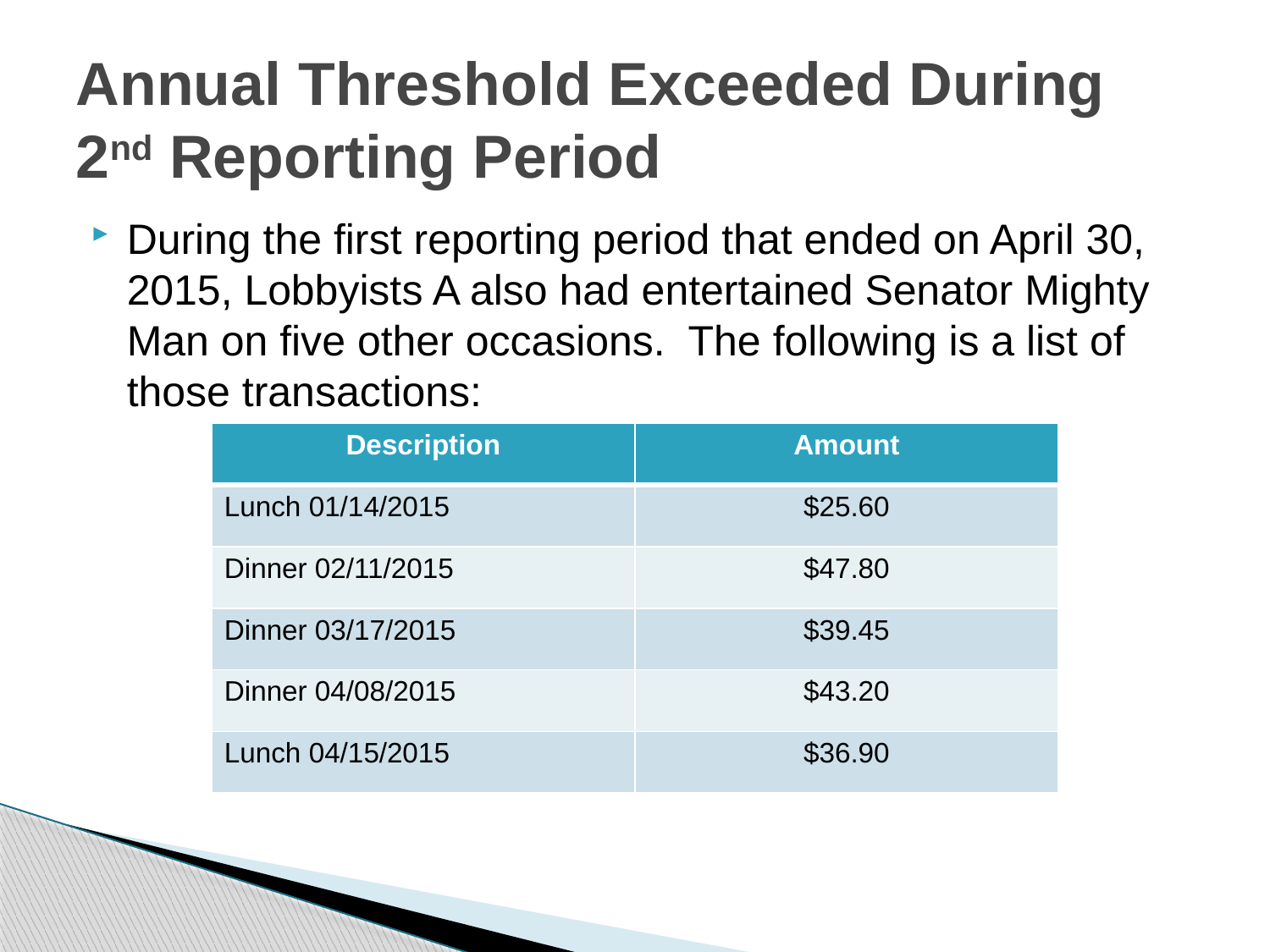

# Annual Threshold Exceeded During 2nd Reporting Period
During the first reporting period that ended on April 30, 2015, Lobbyists A also had entertained Senator Mighty Man on five other occasions.  The following is a list of those transactions:

| Description | Amount |
| --- | --- |
| Lunch 01/14/2015 | $25.60 |
| Dinner 02/11/2015 | $47.80 |
| Dinner 03/17/2015 | $39.45 |
| Dinner 04/08/2015 | $43.20 |
| Lunch 04/15/2015 | $36.90 |